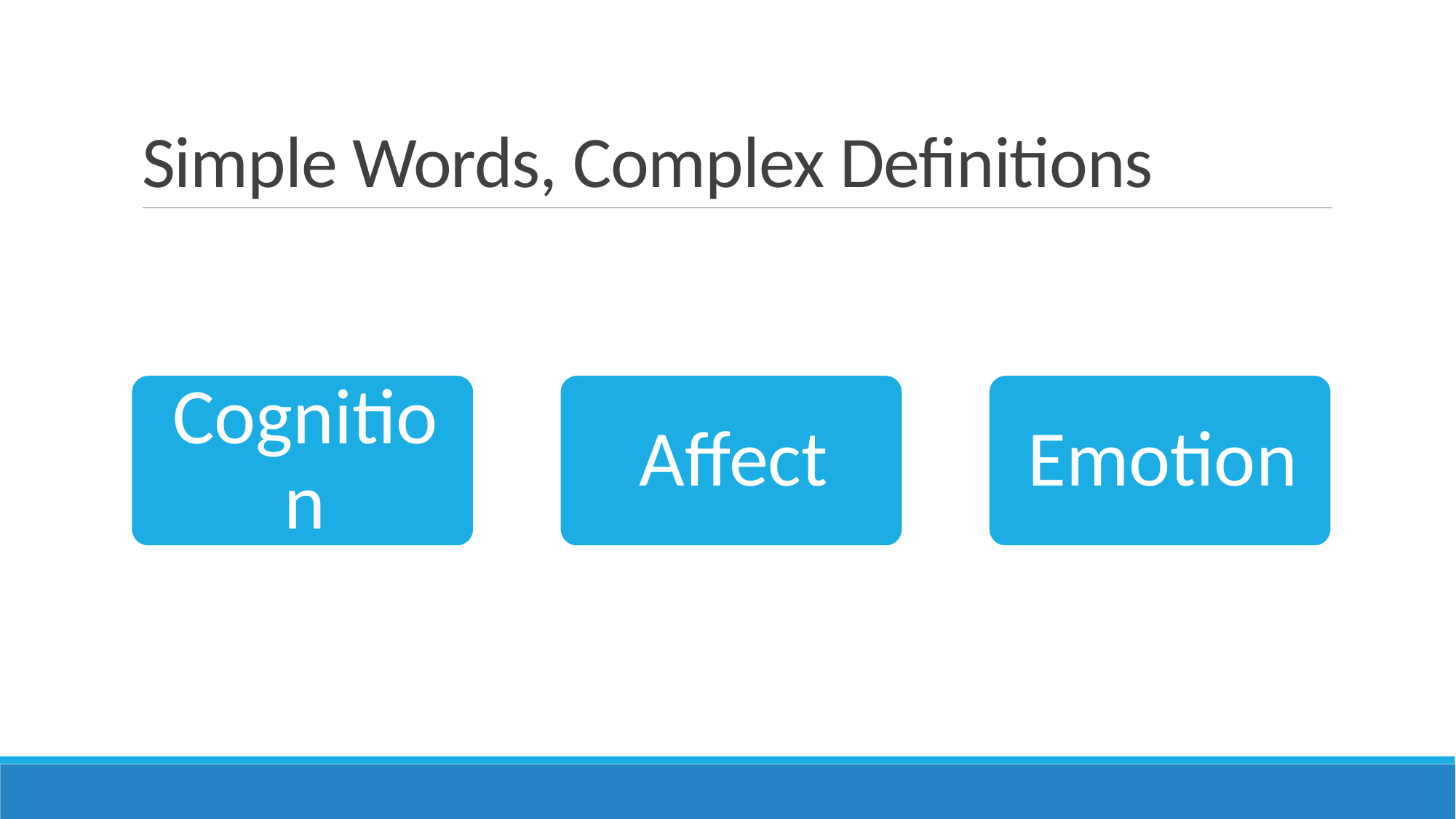

# Simple Words, Complex Definitions
Cognition
Affect
Emotion